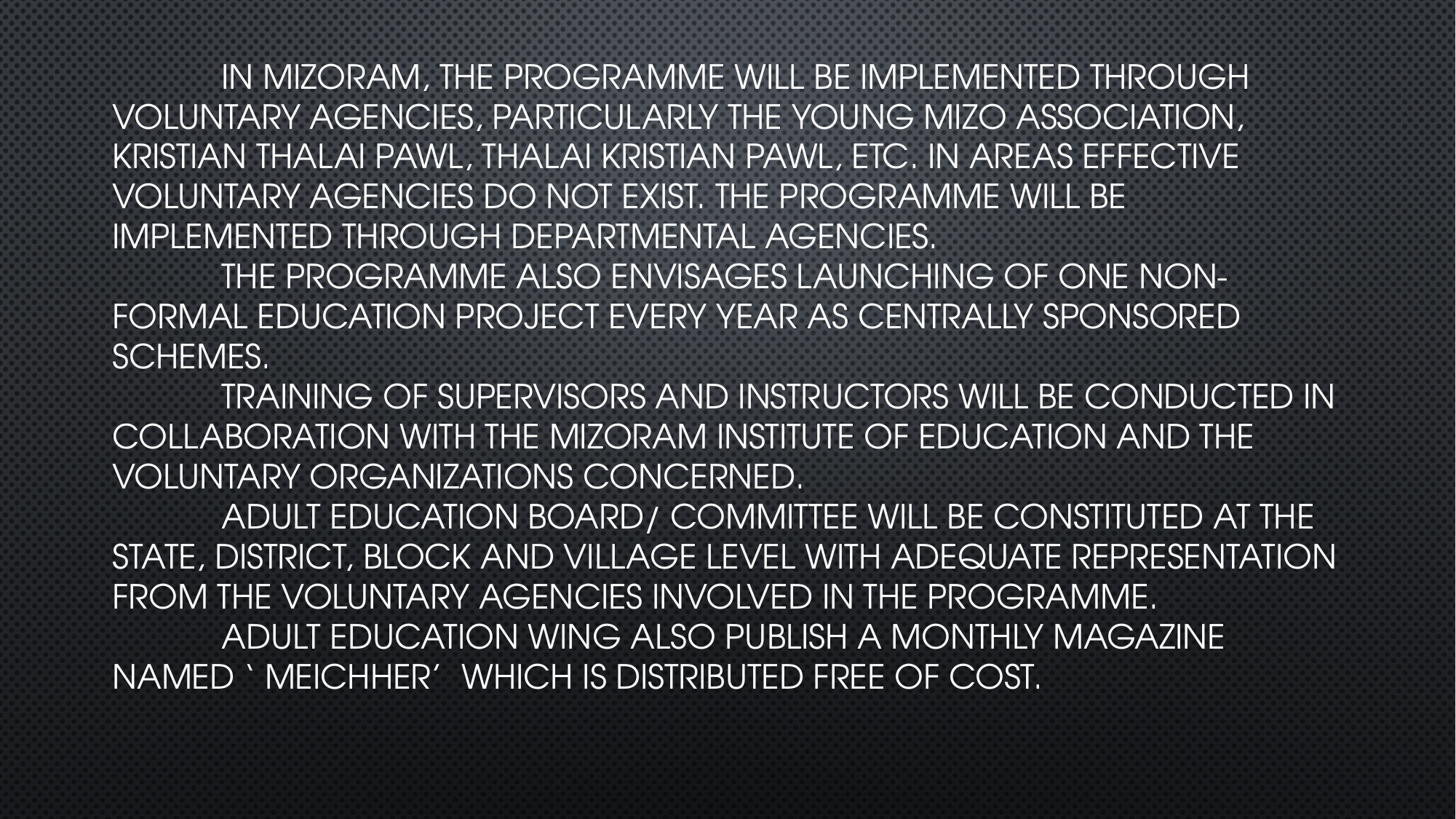

# In Mizoram, The Programme will be implemented through Voluntary agencies, Particularly the young Mizo Association, Kristian Thalai Pawl, Thalai Kristian Pawl, etc. In areas effective Voluntary agencies do not exist. The Programme will be implemented through departmental agencies. The Programme also envisages launching of one non-formal education project every year as Centrally Sponsored schemes. Training of supervisors and instructors will be conducted in collaboration with the Mizoram Institute of Education and the Voluntary organizations concerned. Adult Education board/ Committee will be constituted at the state, District, Block and village level with adequate representation from the Voluntary agencies involved in the Programme. Adult Education wing also publish a monthly Magazine named ‘ MEICHHER’  which is distributed free of cost.